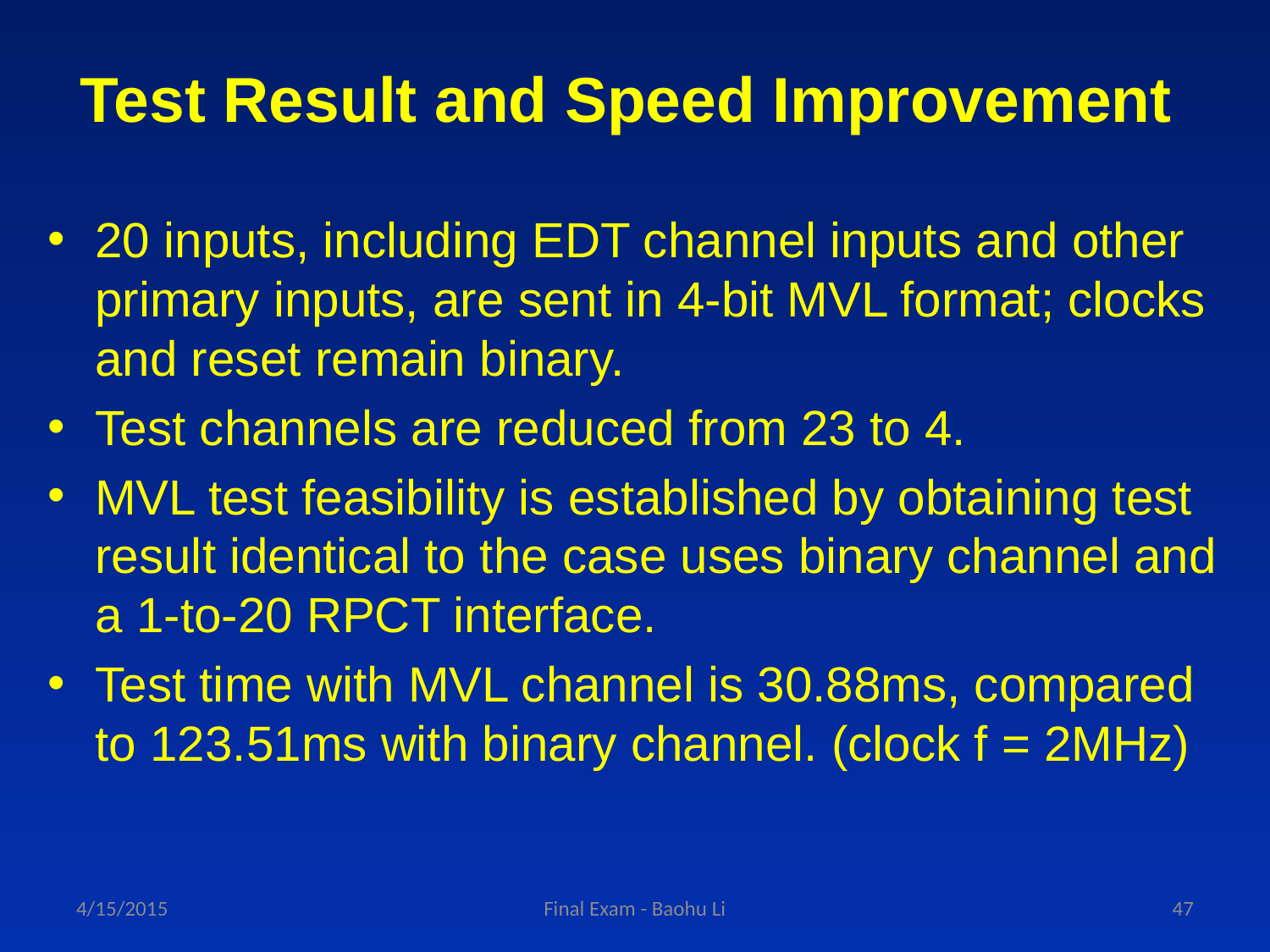

Test Result and Speed Improvement
20 inputs, including EDT channel inputs and other primary inputs, are sent in 4-bit MVL format; clocks and reset remain binary.
Test channels are reduced from 23 to 4.
MVL test feasibility is established by obtaining test result identical to the case uses binary channel and a 1-to-20 RPCT interface.
Test time with MVL channel is 30.88ms, compared to 123.51ms with binary channel. (clock f = 2MHz)

4/15/2015
Final Exam - Baohu Li
47